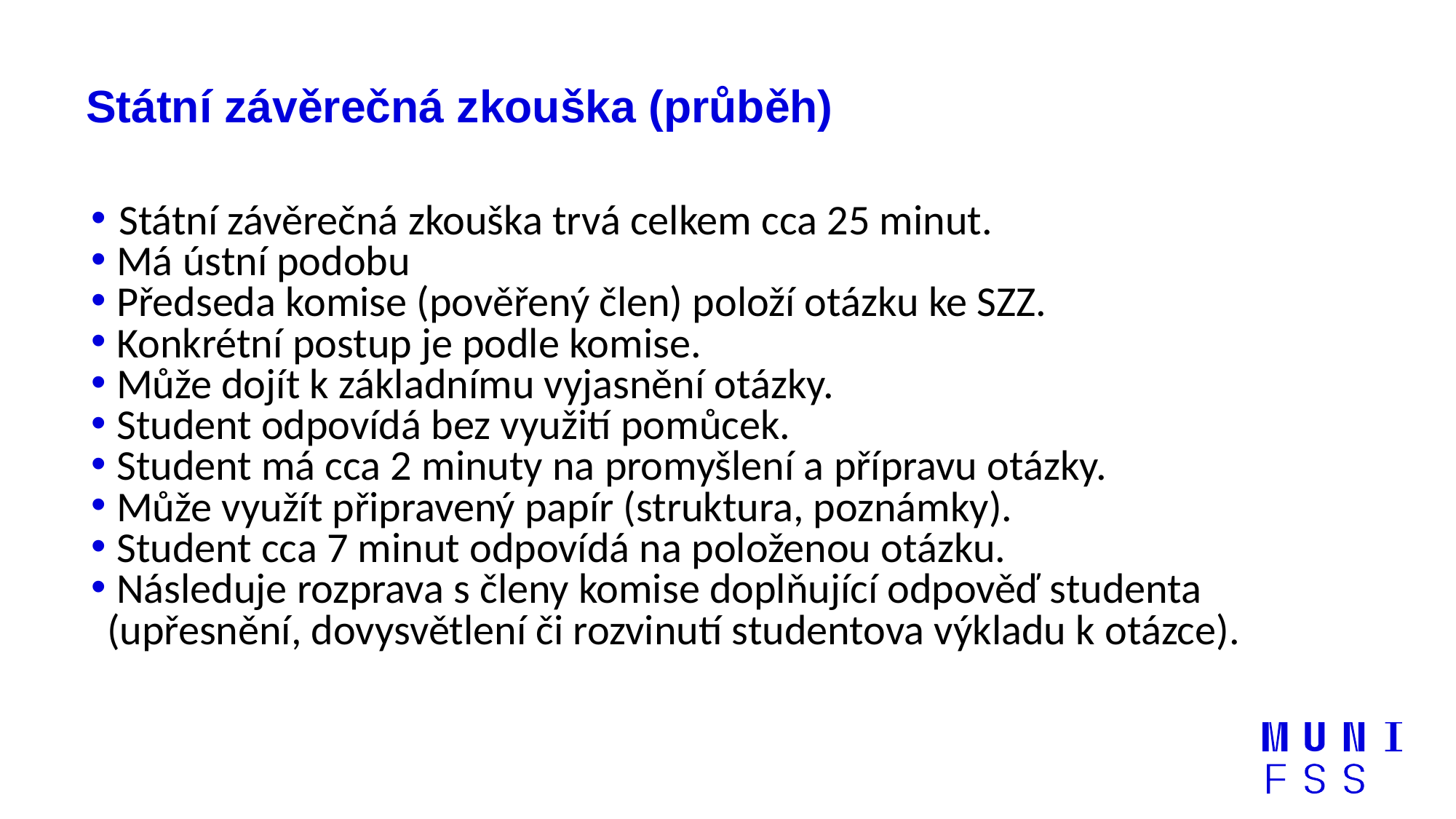

# Státní závěrečná zkouška (průběh)
 Státní závěrečná zkouška trvá celkem cca 25 minut.
 Má ústní podobu
 Předseda komise (pověřený člen) položí otázku ke SZZ.
 Konkrétní postup je podle komise.
 Může dojít k základnímu vyjasnění otázky.
 Student odpovídá bez využití pomůcek.
 Student má cca 2 minuty na promyšlení a přípravu otázky.
 Může využít připravený papír (struktura, poznámky).
 Student cca 7 minut odpovídá na položenou otázku.
 Následuje rozprava s členy komise doplňující odpověď studenta (upřesnění, dovysvětlení či rozvinutí studentova výkladu k otázce).